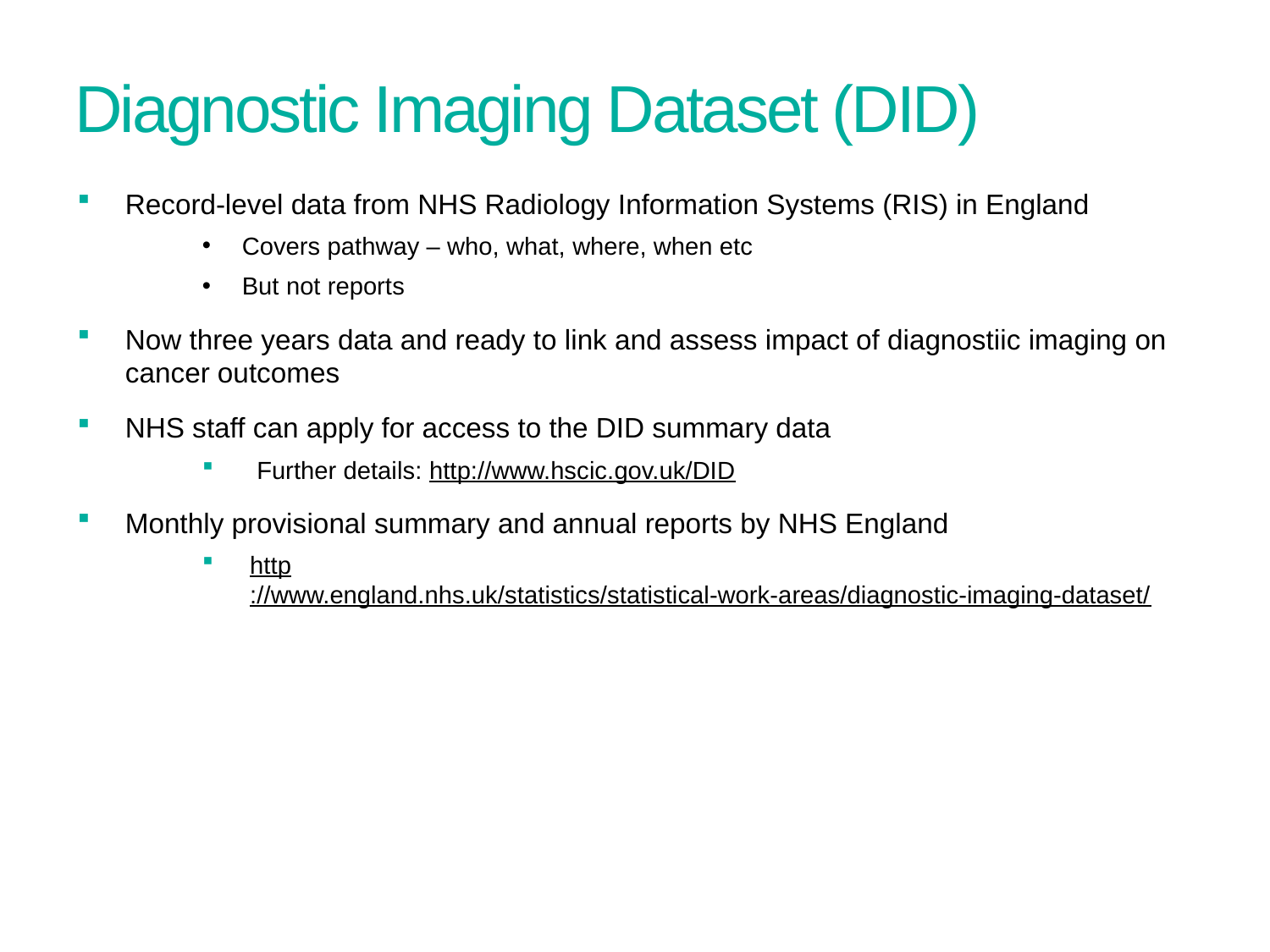

# Diagnostic Imaging Dataset (DID)
Record-level data from NHS Radiology Information Systems (RIS) in England
Covers pathway – who, what, where, when etc
But not reports
Now three years data and ready to link and assess impact of diagnostiic imaging on cancer outcomes
NHS staff can apply for access to the DID summary data
 Further details: http://www.hscic.gov.uk/DID
Monthly provisional summary and annual reports by NHS England
http://www.england.nhs.uk/statistics/statistical-work-areas/diagnostic-imaging-dataset/